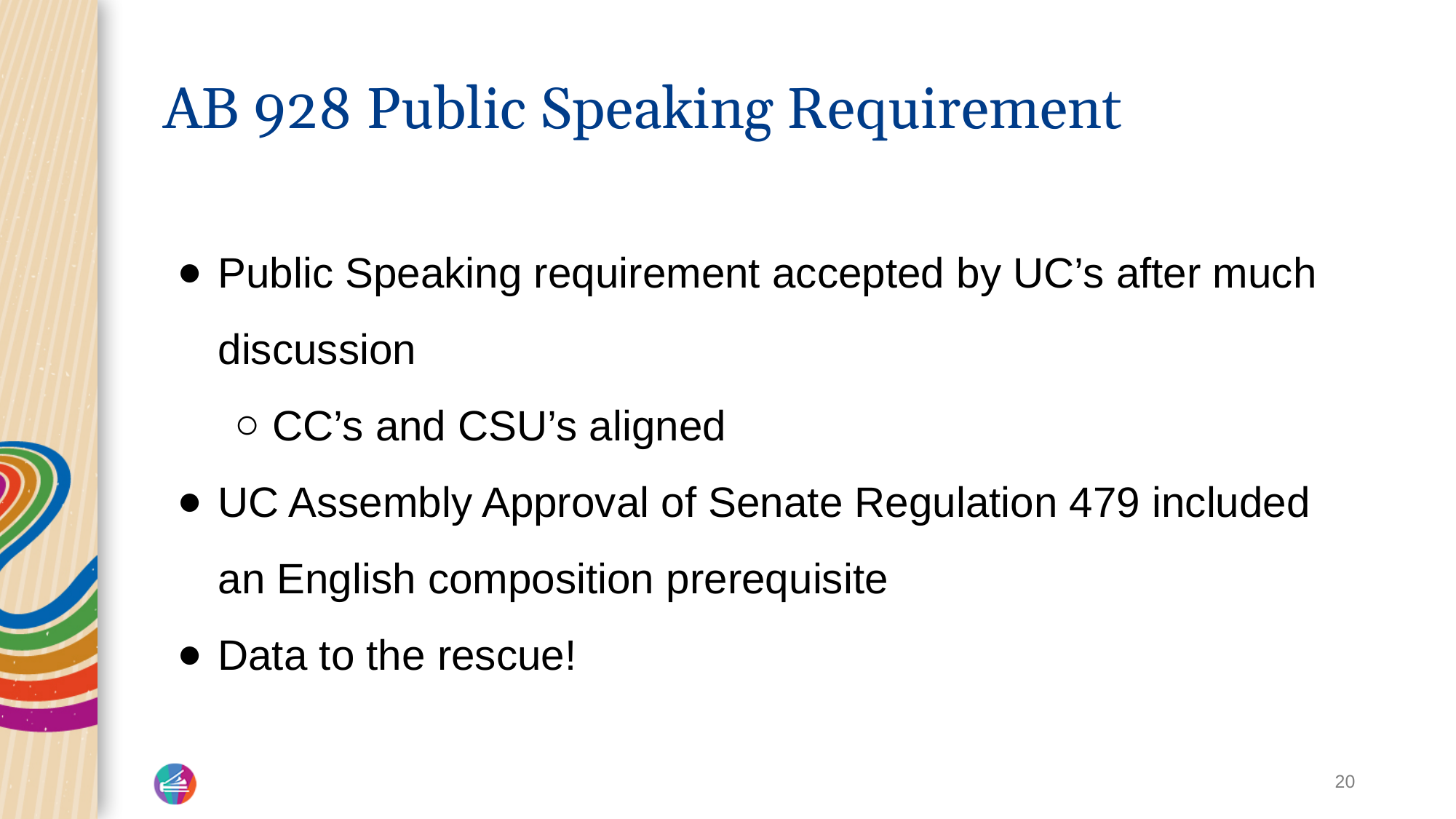

# AB 928 Public Speaking Requirement
Public Speaking requirement accepted by UC’s after much discussion
CC’s and CSU’s aligned
UC Assembly Approval of Senate Regulation 479 included an English composition prerequisite
Data to the rescue!

20